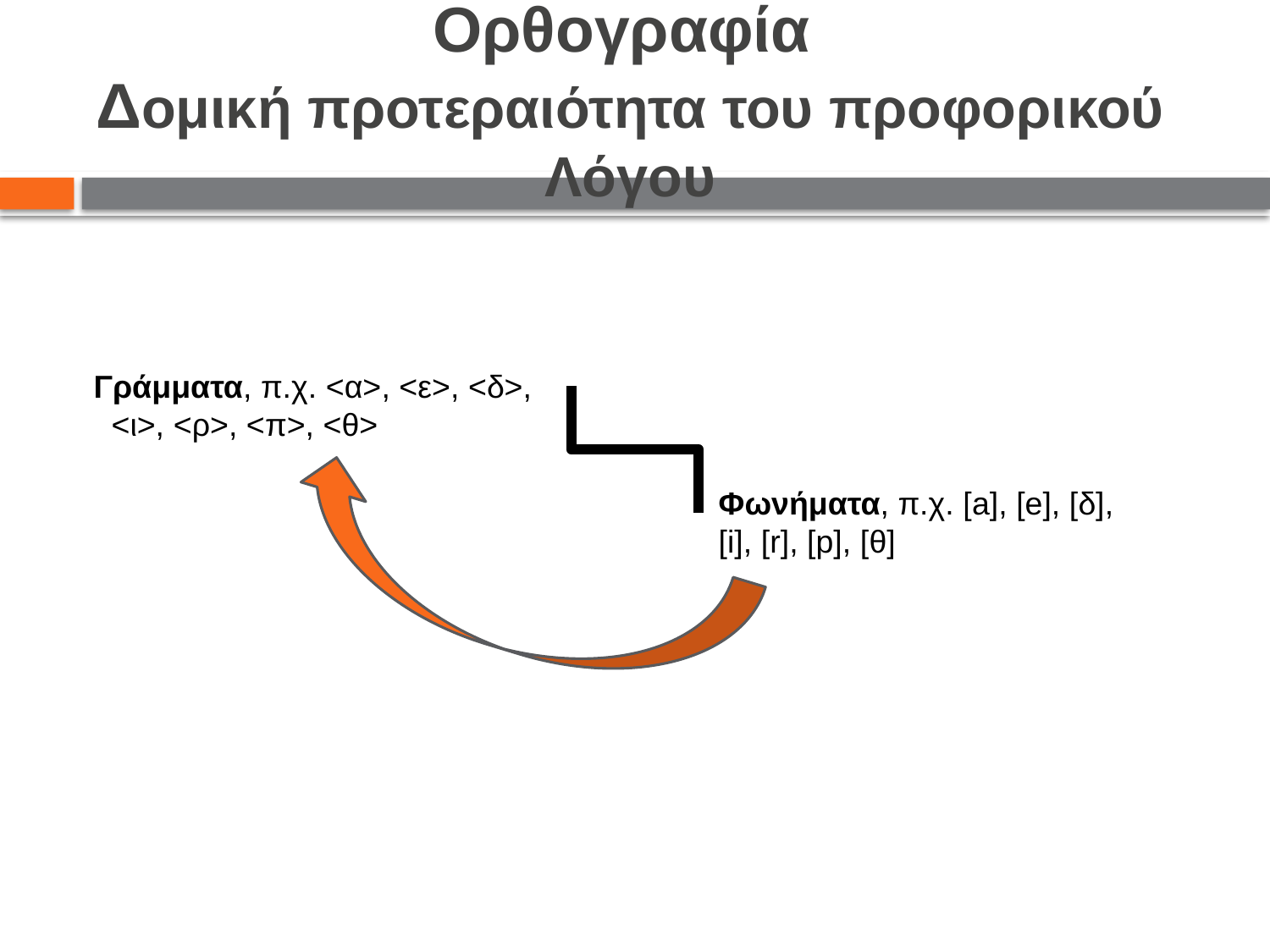

# Ορθογραφία Δομική προτεραιότητα του προφορικού Λόγου

Γράμματα, π.χ. <α>, <ε>, <δ>,
  <ι>, <ρ>, <π>, <θ>
Φωνήματα, π.χ. [a], [e], [δ],
[i], [r], [p], [θ]